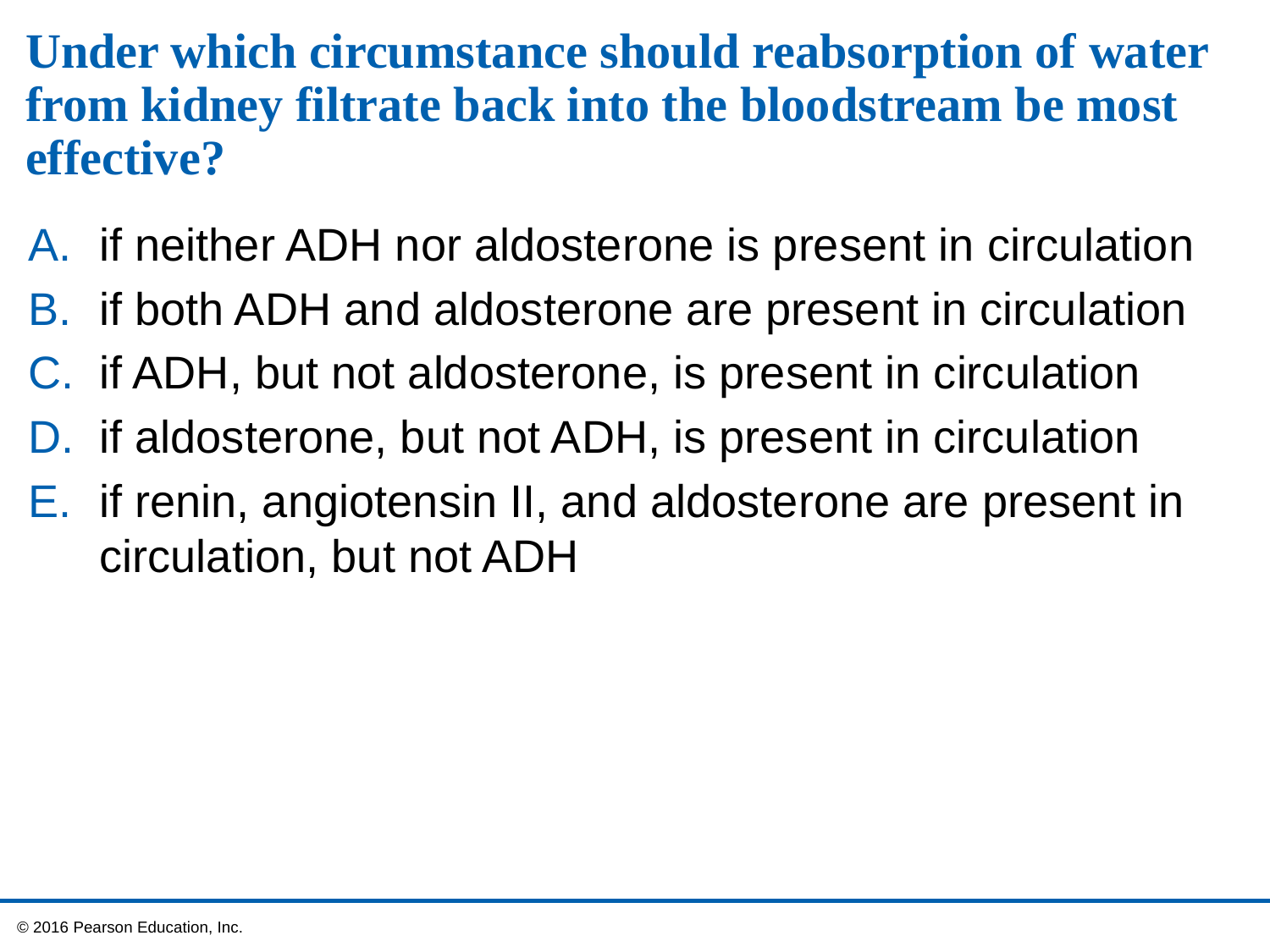

# Under which circumstance should reabsorption of water from kidney filtrate back into the bloodstream be most effective?
if neither ADH nor aldosterone is present in circulation
if both ADH and aldosterone are present in circulation
if ADH, but not aldosterone, is present in circulation
if aldosterone, but not ADH, is present in circulation
if renin, angiotensin II, and aldosterone are present in circulation, but not ADH
 © 2016 Pearson Education, Inc.